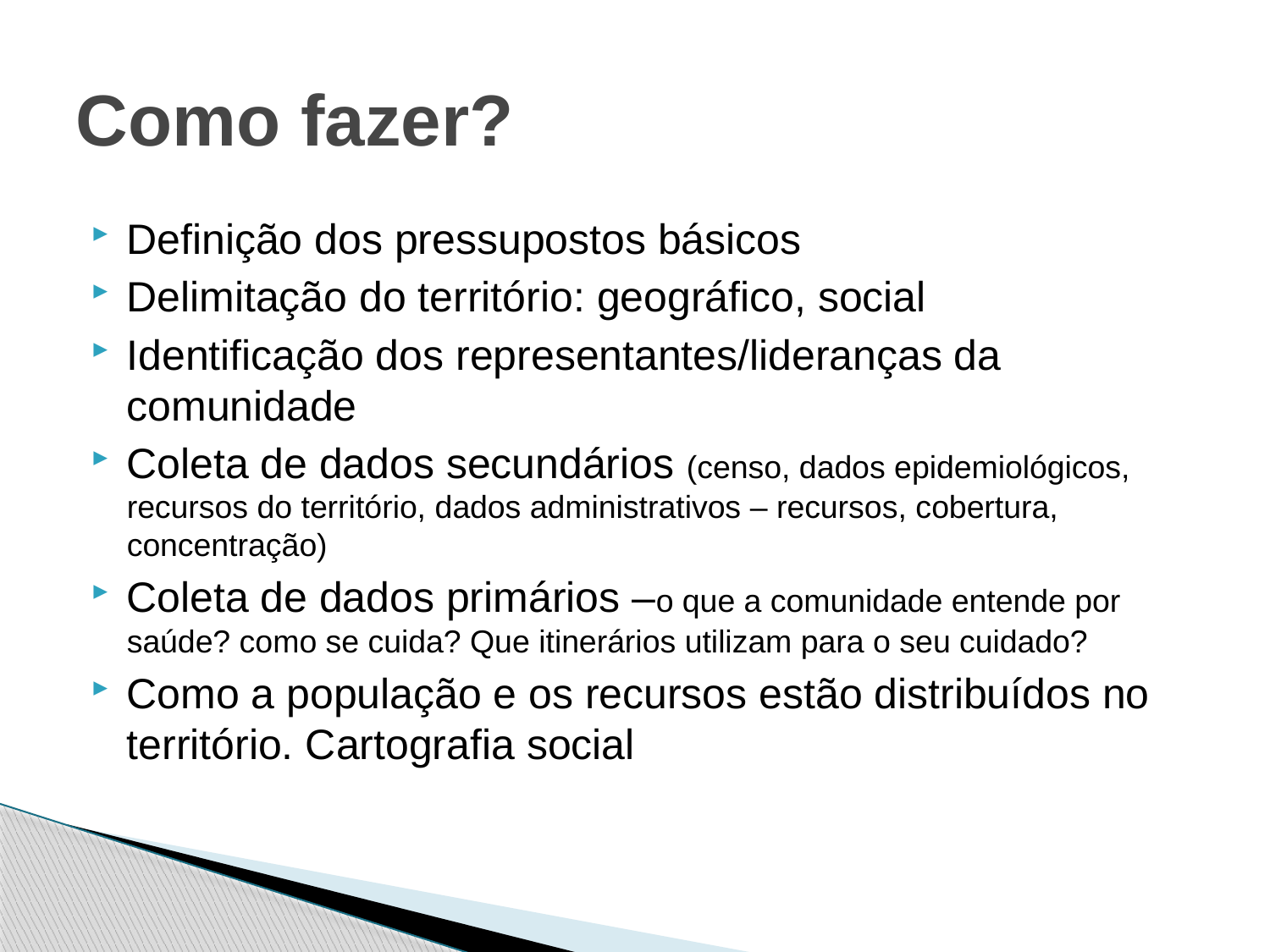

# Como fazer?
Definição dos pressupostos básicos
Delimitação do território: geográfico, social
Identificação dos representantes/lideranças da comunidade
Coleta de dados secundários (censo, dados epidemiológicos, recursos do território, dados administrativos – recursos, cobertura, concentração)
Coleta de dados primários –o que a comunidade entende por saúde? como se cuida? Que itinerários utilizam para o seu cuidado?
Como a população e os recursos estão distribuídos no território. Cartografia social